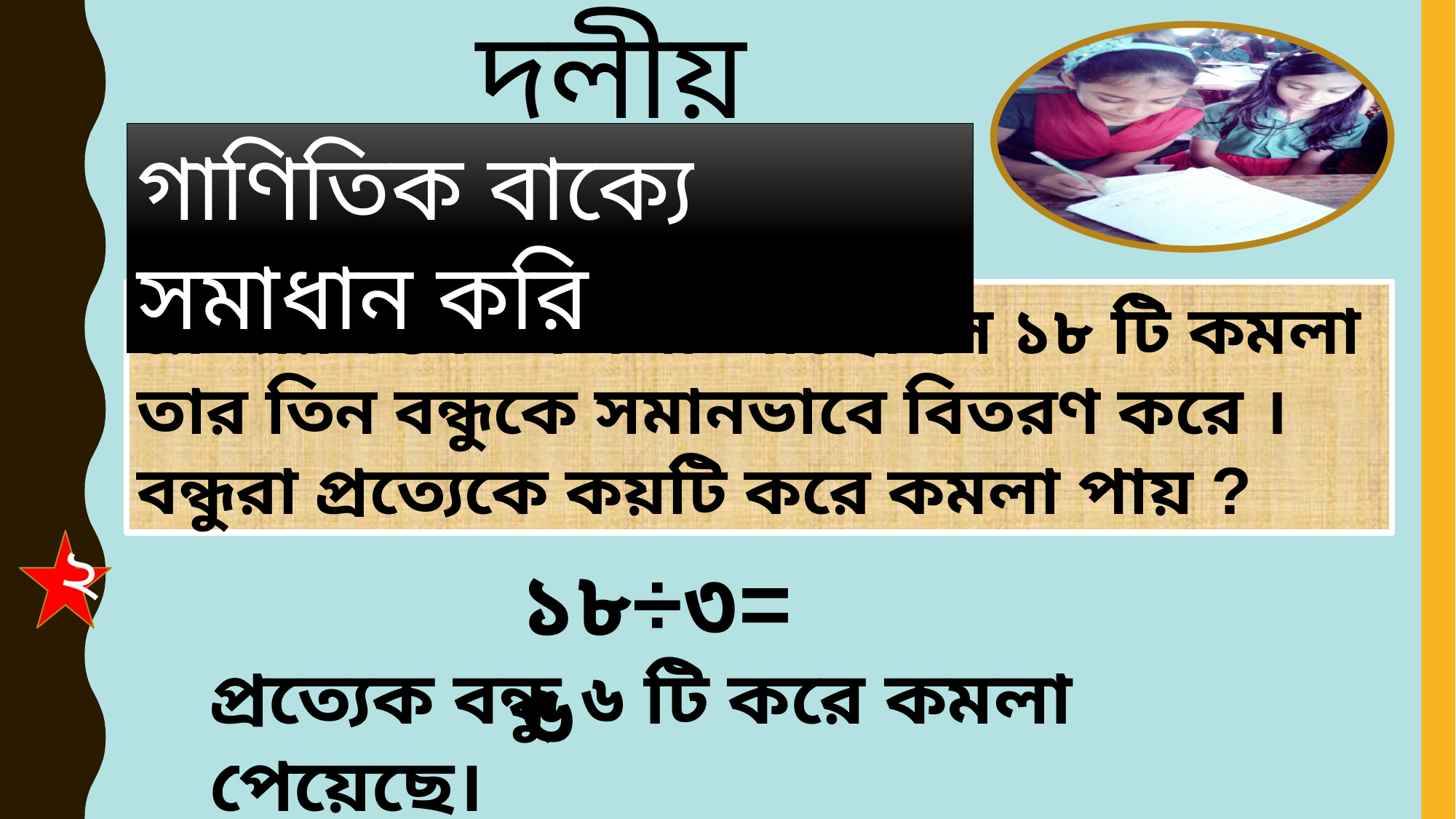

দলীয় কাজ

গাণিতিক বাক্যে সমাধান করি
রেজার ১8 টি কমলা আছে। সে ১৮ টি কমলা তার তিন বন্ধুকে সমানভাবে বিতরণ করে ।বন্ধুরা প্রত্যেকে কয়টি করে কমলা পায় ?
২
১৮÷৩=৬
প্রত্যেক বন্ধু ৬ টি করে কমলা পেয়েছে।